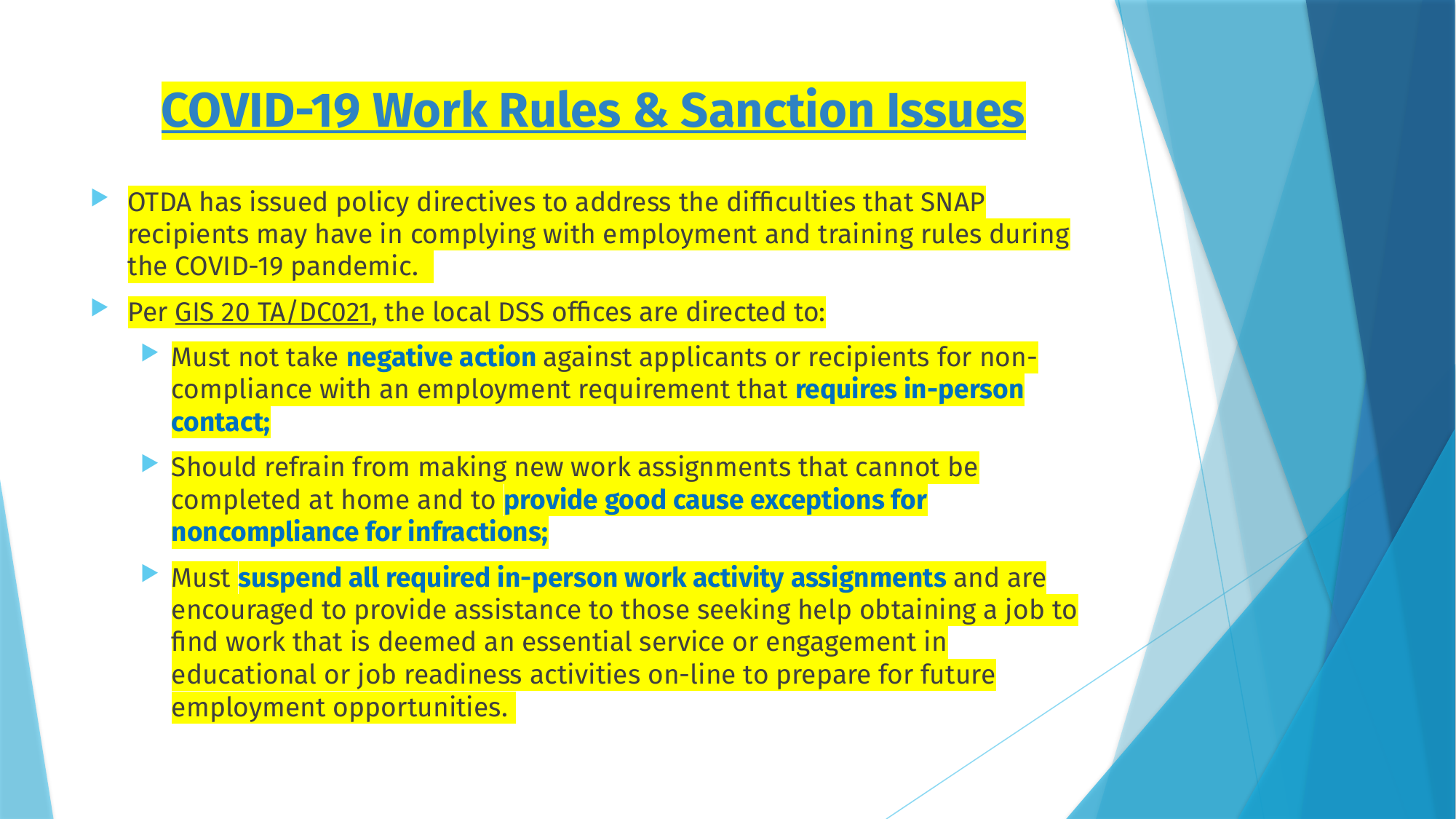

# COVID-19 Work Rules & Sanction Issues
OTDA has issued policy directives to address the difficulties that SNAP recipients may have in complying with employment and training rules during the COVID-19 pandemic.
Per GIS 20 TA/DC021, the local DSS offices are directed to:
Must not take negative action against applicants or recipients for non-compliance with an employment requirement that requires in-person contact;
Should refrain from making new work assignments that cannot be completed at home and to provide good cause exceptions for noncompliance for infractions;
Must suspend all required in-person work activity assignments and are encouraged to provide assistance to those seeking help obtaining a job to find work that is deemed an essential service or engagement in educational or job readiness activities on-line to prepare for future employment opportunities.